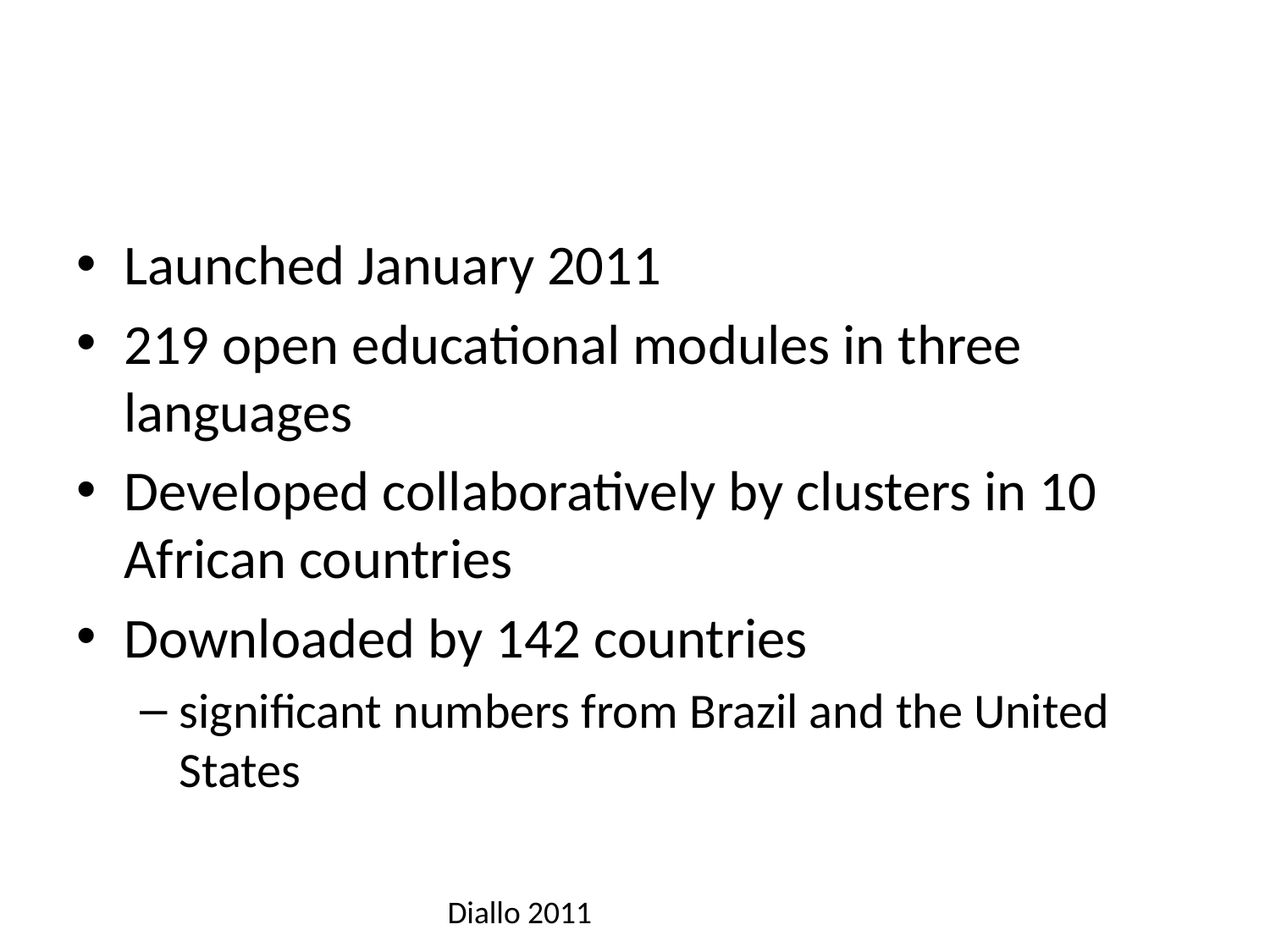

#
Launched January 2011
219 open educational modules in three languages
Developed collaboratively by clusters in 10 African countries
Downloaded by 142 countries
significant numbers from Brazil and the United States
Diallo 2011